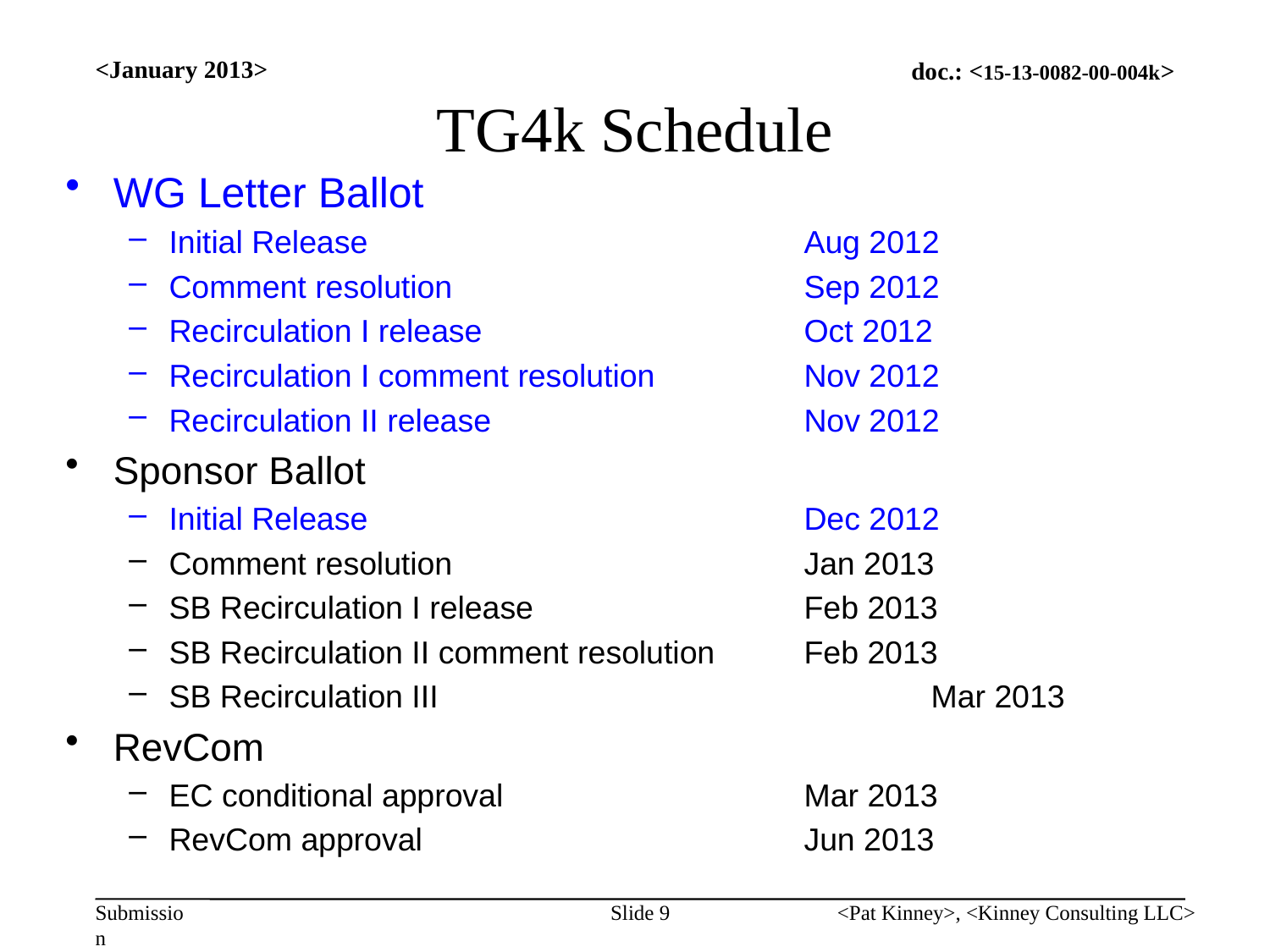

# TG4k Schedule
<January 2013>
WG Letter Ballot
Initial Release				Aug 2012
Comment resolution			Sep 2012
Recirculation I release			Oct 2012
Recirculation I comment resolution		Nov 2012
Recirculation II release			Nov 2012
Sponsor Ballot
Initial Release				Dec 2012
Comment resolution			Jan 2013
SB Recirculation I release			Feb 2013
SB Recirculation II comment resolution	Feb 2013
SB Recirculation III				Mar 2013
RevCom
EC conditional approval			Mar 2013
RevCom approval				Jun 2013

Slide 9
<Pat Kinney>, <Kinney Consulting LLC>